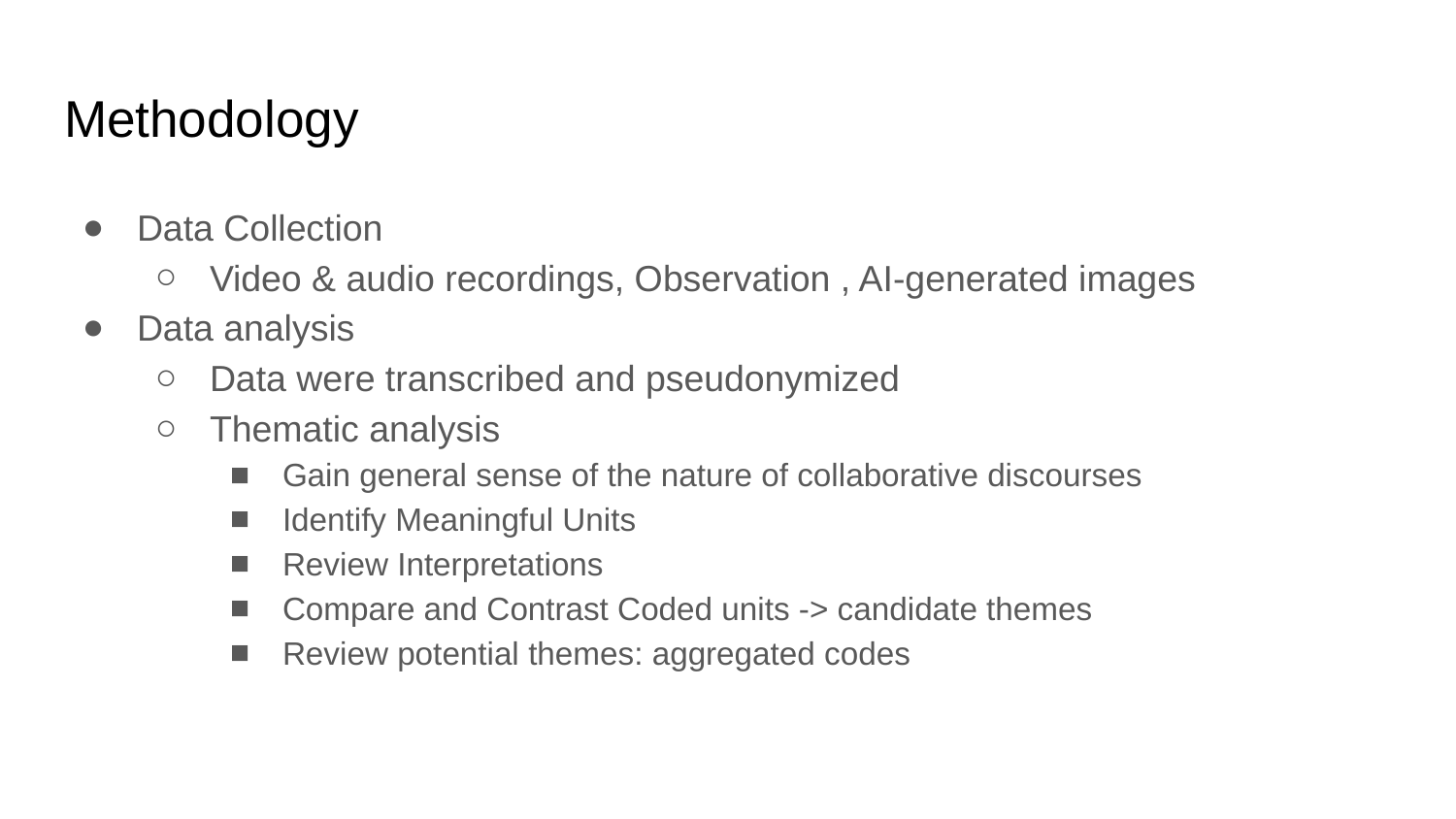

# Methodology

Data Collection
Video & audio recordings, Observation , AI-generated images
Data analysis
Data were transcribed and pseudonymized
Thematic analysis
Gain general sense of the nature of collaborative discourses
Identify Meaningful Units
Review Interpretations
Compare and Contrast Coded units -> candidate themes
Review potential themes: aggregated codes